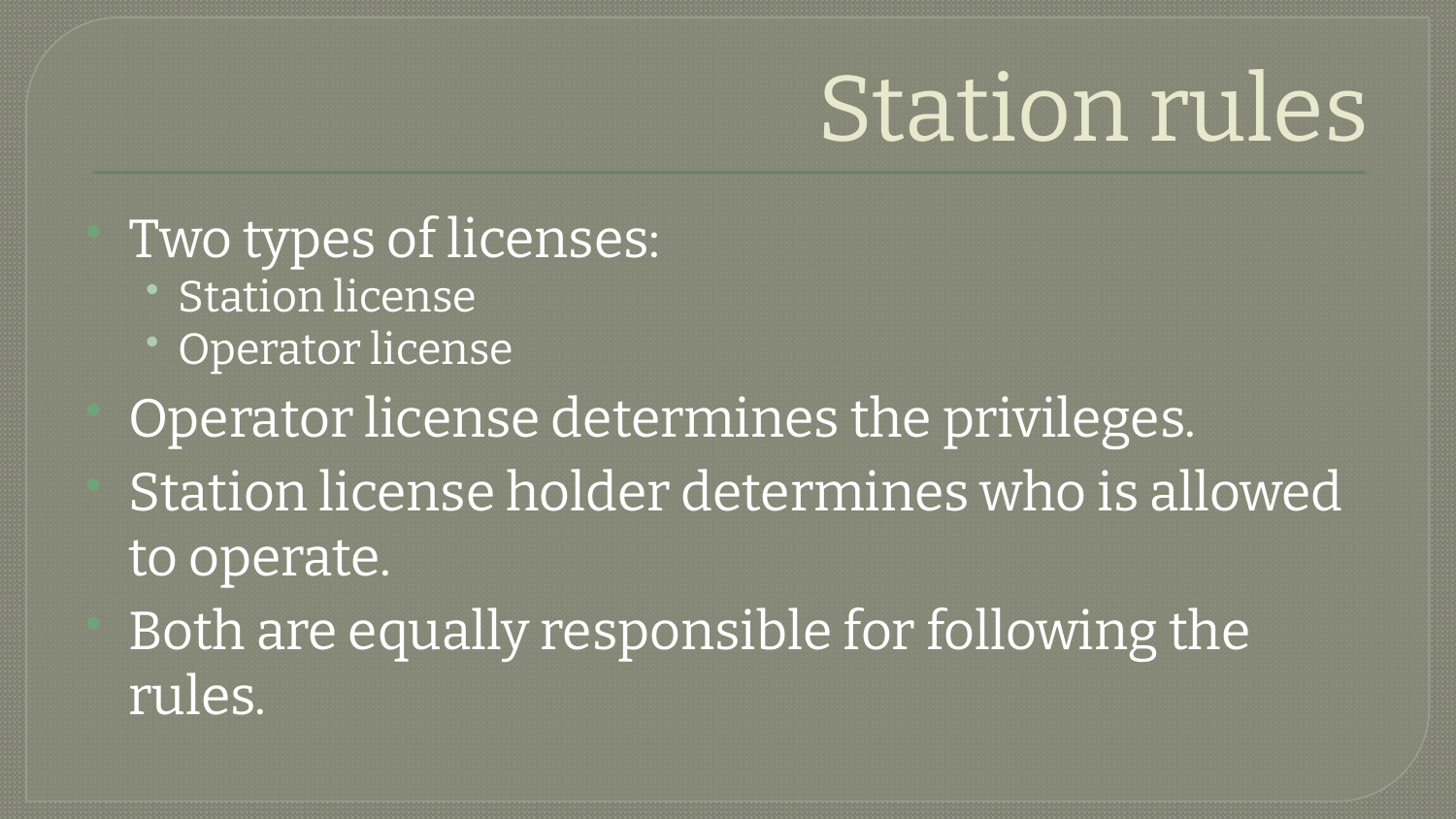

# Station rules
Two types of licenses:
Station license
Operator license
Operator license determines the privileges.
Station license holder determines who is allowed to operate.
Both are equally responsible for following the rules.